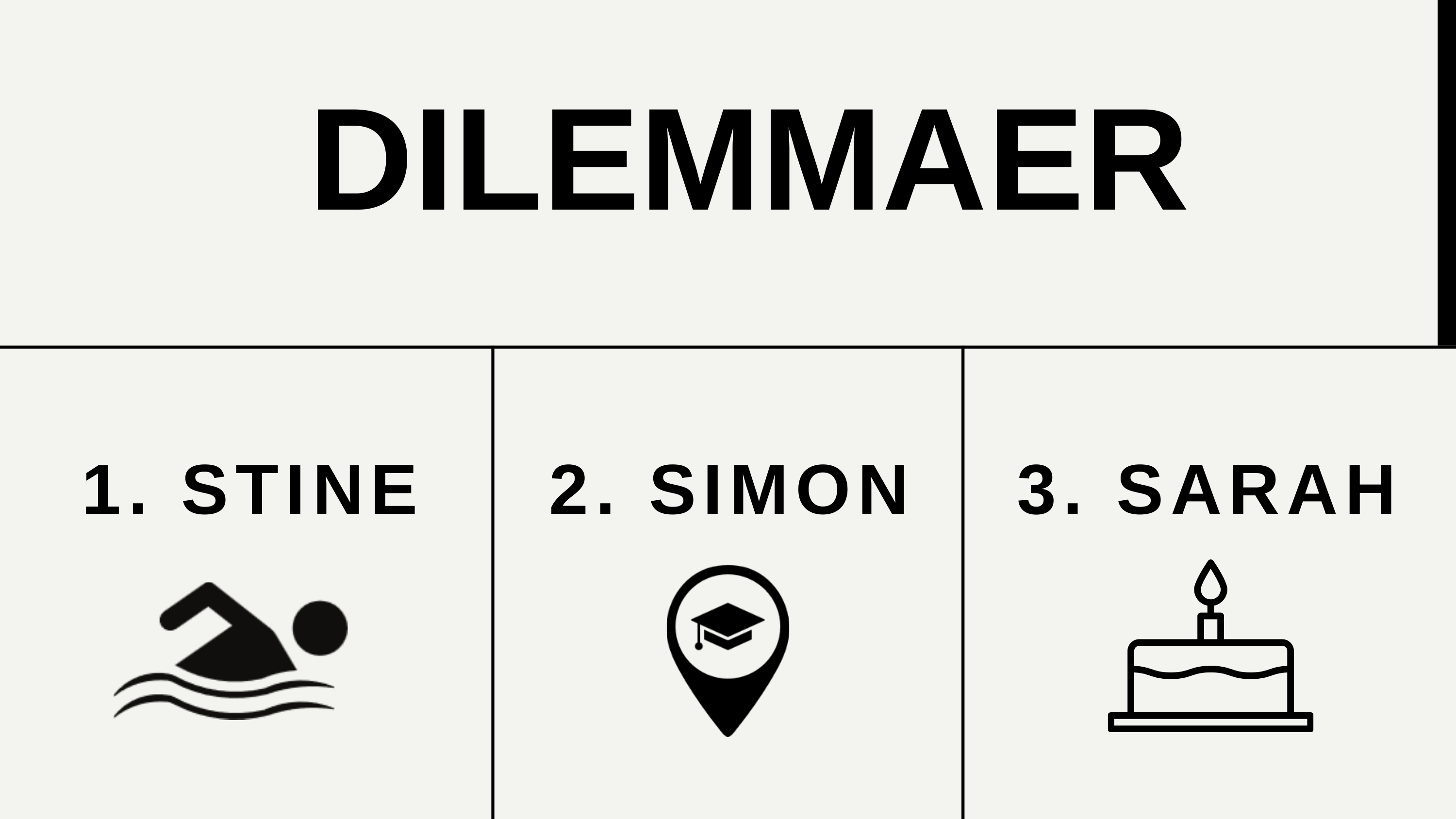

DILEMMAER

1. STINE
2. SIMON
3. SARAH